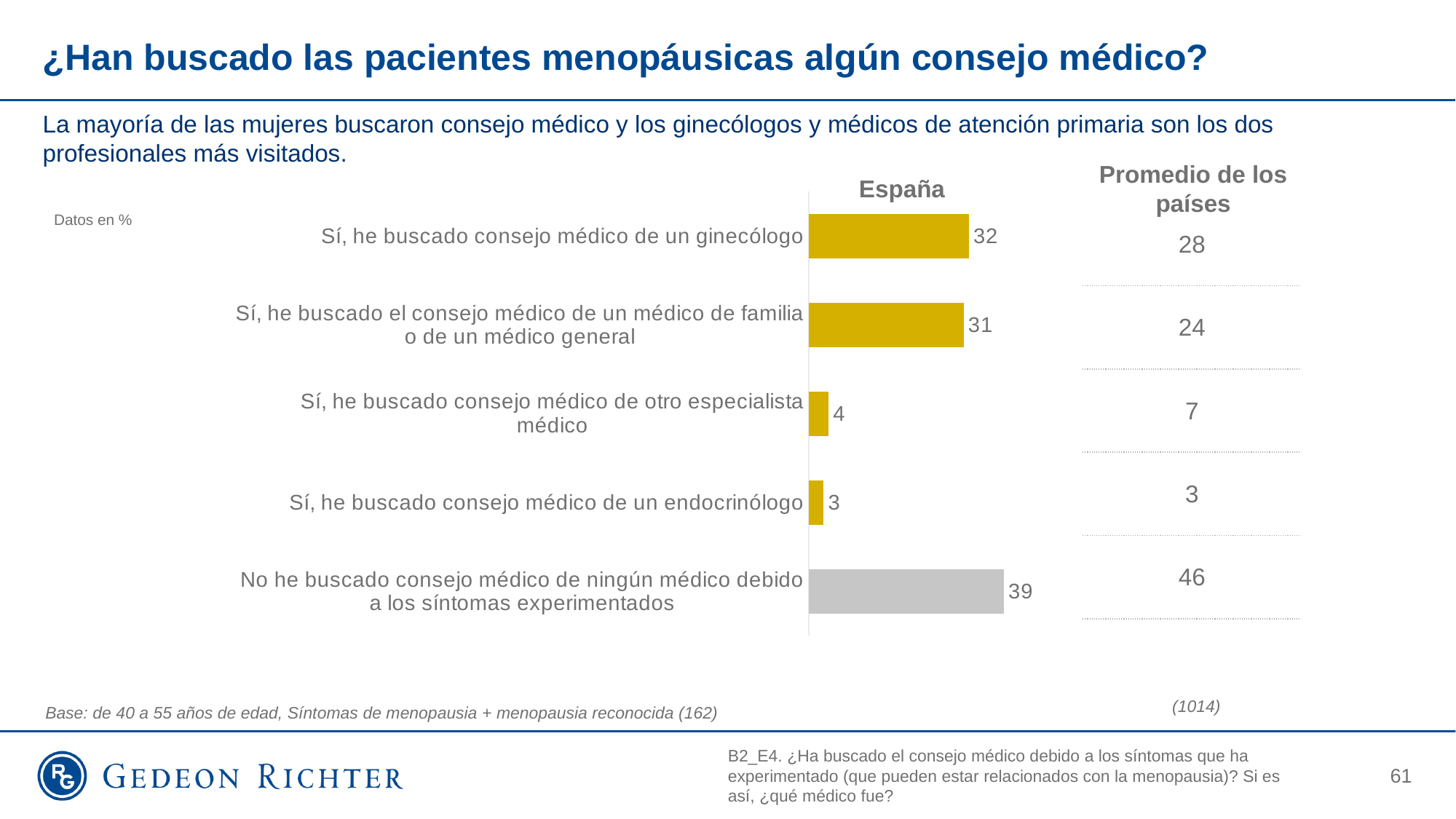

# ¿Han buscado las pacientes menopáusicas algún consejo médico?
La mayoría de las mujeres buscaron consejo médico y los ginecólogos y médicos de atención primaria son los dos profesionales más visitados.
Promedio de los países
España

### Chart

| Category | Total España |
|---|---|
| Sí, he buscado consejo médico de un ginecólogo | 32.0 |
| Sí, he buscado el consejo médico de un médico de familia o de un médico general | 31.0 |
| Sí, he buscado consejo médico de otro especialista médico | 4.0 |
| Sí, he buscado consejo médico de un endocrinólogo | 3.0 |
| No he buscado consejo médico de ningún médico debido a los síntomas experimentados | 39.0 |
| 28 |
| --- |
| 24 |
| 7 |
| 3 |
| 46 |
Datos en %
(1014)
Base: de 40 a 55 años de edad, Síntomas de menopausia + menopausia reconocida (162)
B2_E4. ¿Ha buscado el consejo médico debido a los síntomas que ha experimentado (que pueden estar relacionados con la menopausia)? Si es así, ¿qué médico fue?
61